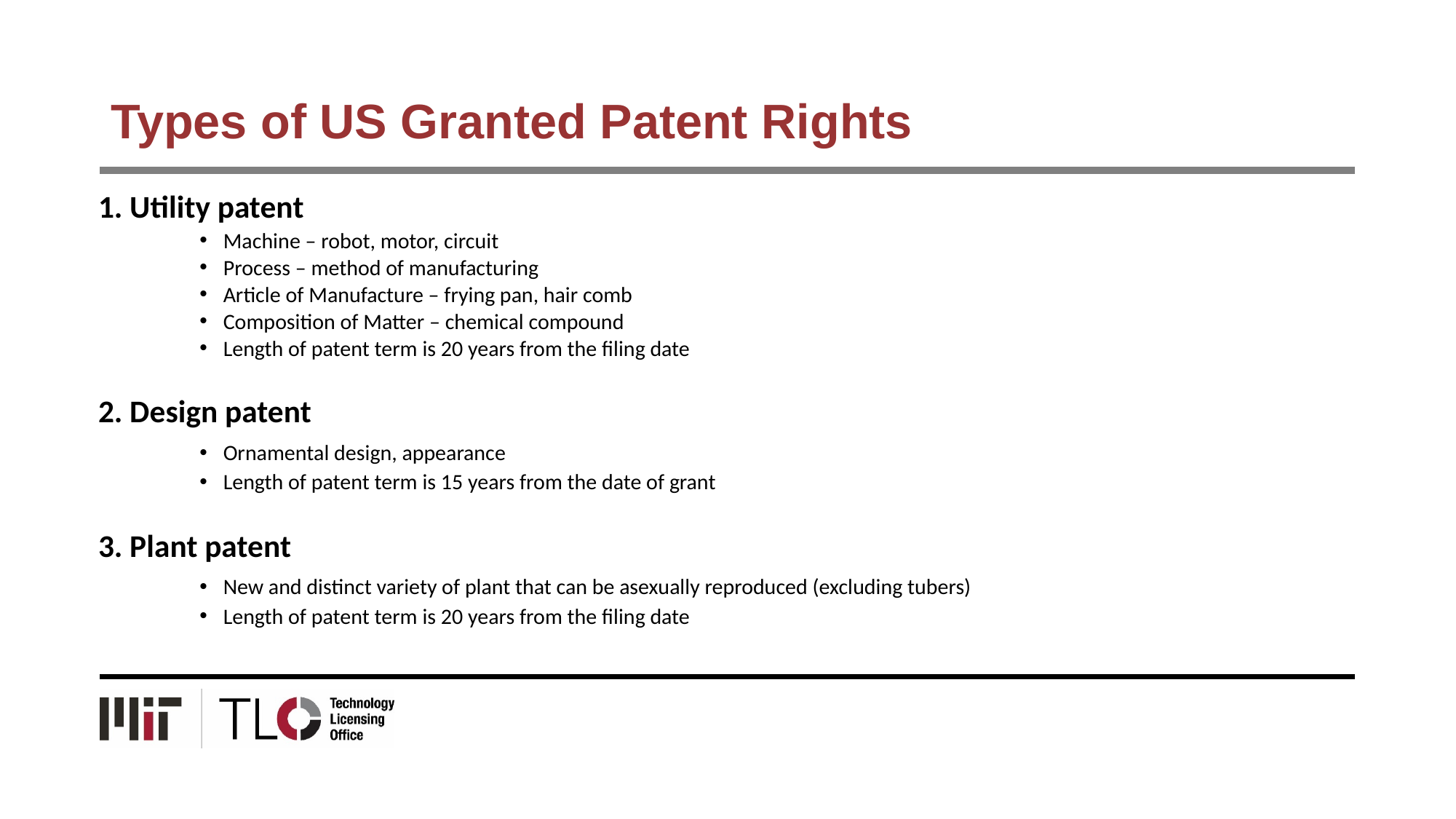

# Types of US Granted Patent Rights
	1. Utility patent
Machine – robot, motor, circuit
Process – method of manufacturing
Article of Manufacture – frying pan, hair comb
Composition of Matter – chemical compound
Length of patent term is 20 years from the filing date
	2. Design patent
Ornamental design, appearance
Length of patent term is 15 years from the date of grant
	3. Plant patent
New and distinct variety of plant that can be asexually reproduced (excluding tubers)
Length of patent term is 20 years from the filing date